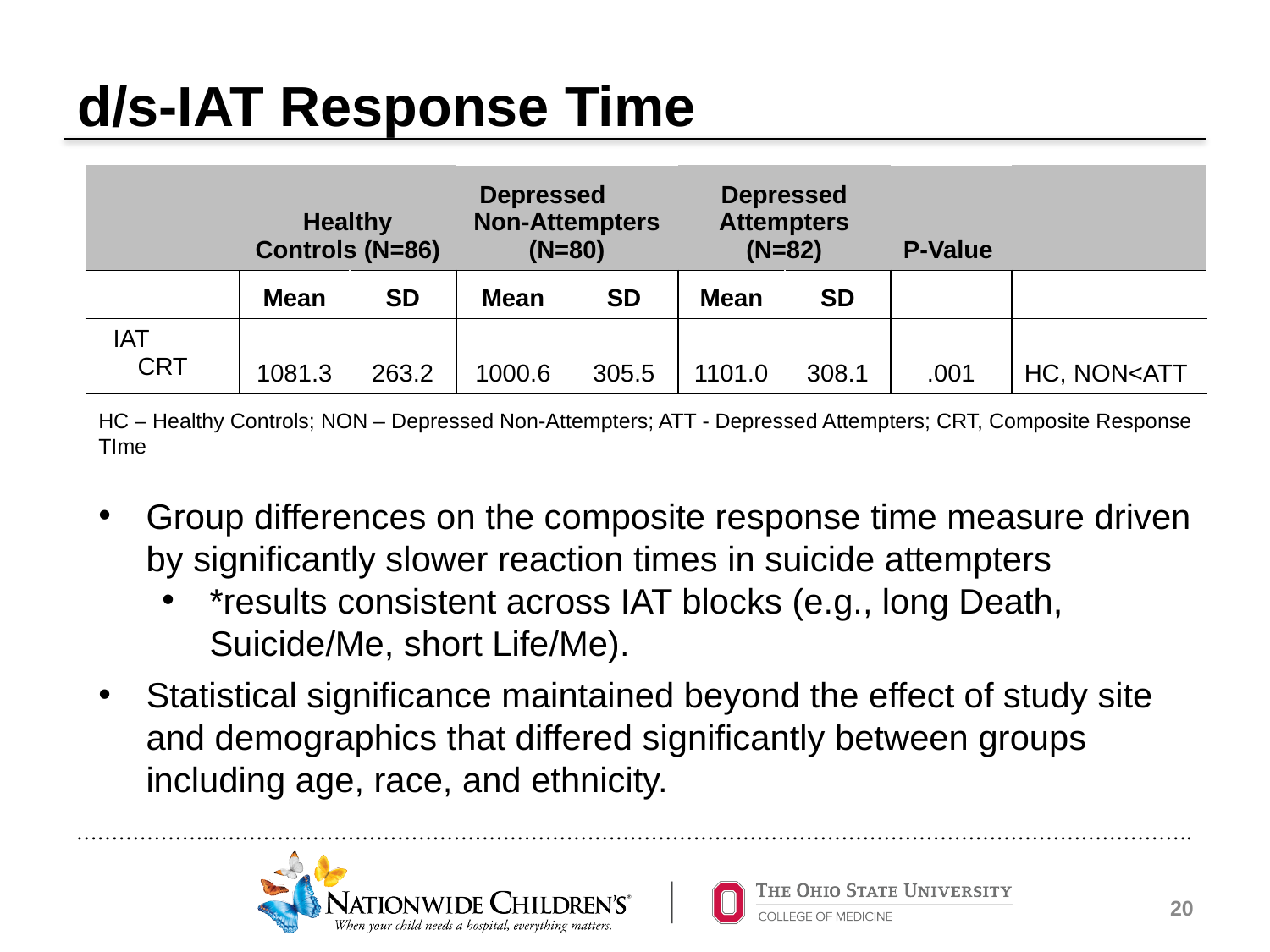

# d/s-IAT Response Time
|  | Healthy Controls (N=86) |  | Depressed Non-Attempters (N=80) |  | Depressed Attempters (N=82) |  | P-Value |  |
| --- | --- | --- | --- | --- | --- | --- | --- | --- |
|  | Mean | SD | Mean | SD | Mean | SD |  |  |
| IAT CRT | 1081.3 | 263.2 | 1000.6 | 305.5 | 1101.0 | 308.1 | .001 | HC, NON<ATT |
HC – Healthy Controls; NON – Depressed Non-Attempters; ATT - Depressed Attempters; CRT, Composite Response TIme
Group differences on the composite response time measure driven by significantly slower reaction times in suicide attempters
*results consistent across IAT blocks (e.g., long Death, Suicide/Me, short Life/Me).

Statistical significance maintained beyond the effect of study site and demographics that differed significantly between groups including age, race, and ethnicity.
20